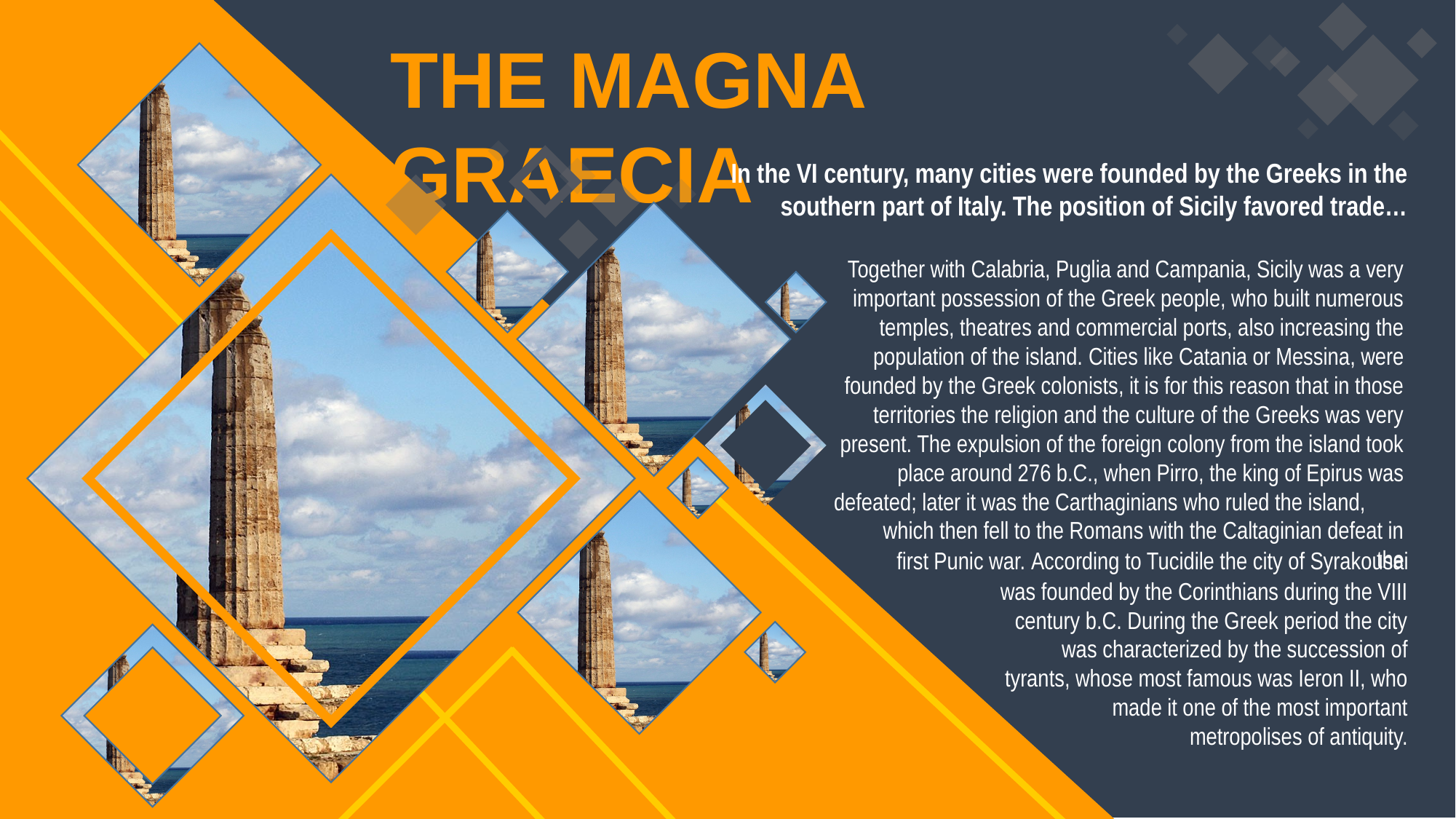

THE MAGNA GRAECIA

In the VI century, many cities were founded by the Greeks in the southern part of Italy. The position of Sicily favored trade…
Together with Calabria, Puglia and Campania, Sicily was a very important possession of the Greek people, who built numerous temples, theatres and commercial ports, also increasing the population of the island. Cities like Catania or Messina, were founded by the Greek colonists, it is for this reason that in those territories the religion and the culture of the Greeks was very present. The expulsion of the foreign colony from the island took place around 276 b.C., when Pirro, the king of Epirus was defeated; later it was the Carthaginians who ruled the island,                which then fell to the Romans with the Caltaginian defeat in the
first Punic war. According to Tucidile the city of Syrakousai
was founded by the Corinthians during the VIII century b.C. During the Greek period the city was characterized by the succession of tyrants, whose most famous was Ieron II, who made it one of the most important metropolises of antiquity.